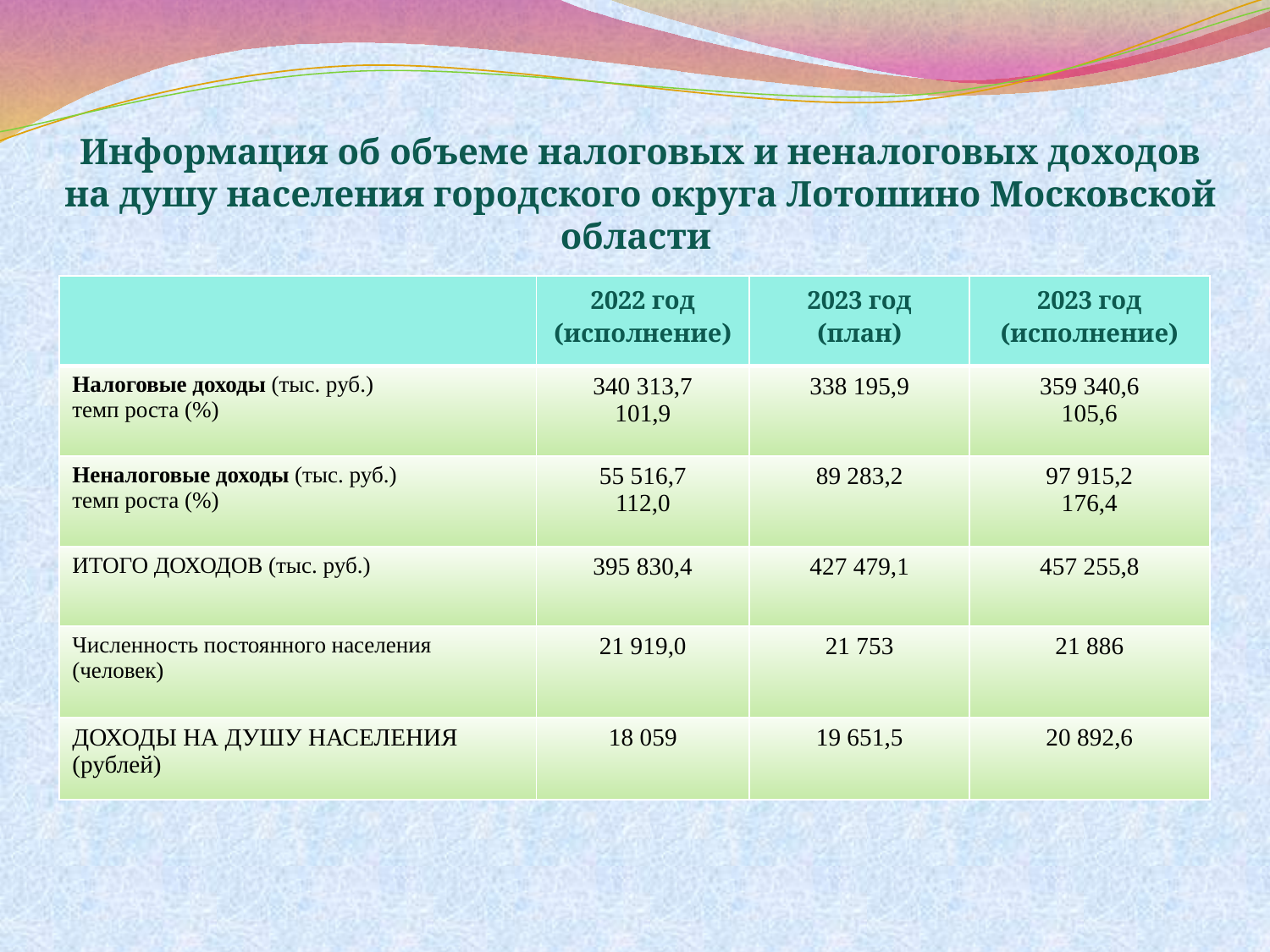

# Информация об объеме налоговых и неналоговых доходов на душу населения городского округа Лотошино Московской области
|  | 2022 год (исполнение) | 2023 год (план) | 2023 год (исполнение) |
| --- | --- | --- | --- |
| Налоговые доходы (тыс. руб.) темп роста (%) | 340 313,7 101,9 | 338 195,9 | 359 340,6 105,6 |
| Неналоговые доходы (тыс. руб.) темп роста (%) | 55 516,7 112,0 | 89 283,2 | 97 915,2 176,4 |
| ИТОГО ДОХОДОВ (тыс. руб.) | 395 830,4 | 427 479,1 | 457 255,8 |
| Численность постоянного населения (человек) | 21 919,0 | 21 753 | 21 886 |
| ДОХОДЫ НА ДУШУ НАСЕЛЕНИЯ (рублей) | 18 059 | 19 651,5 | 20 892,6 |